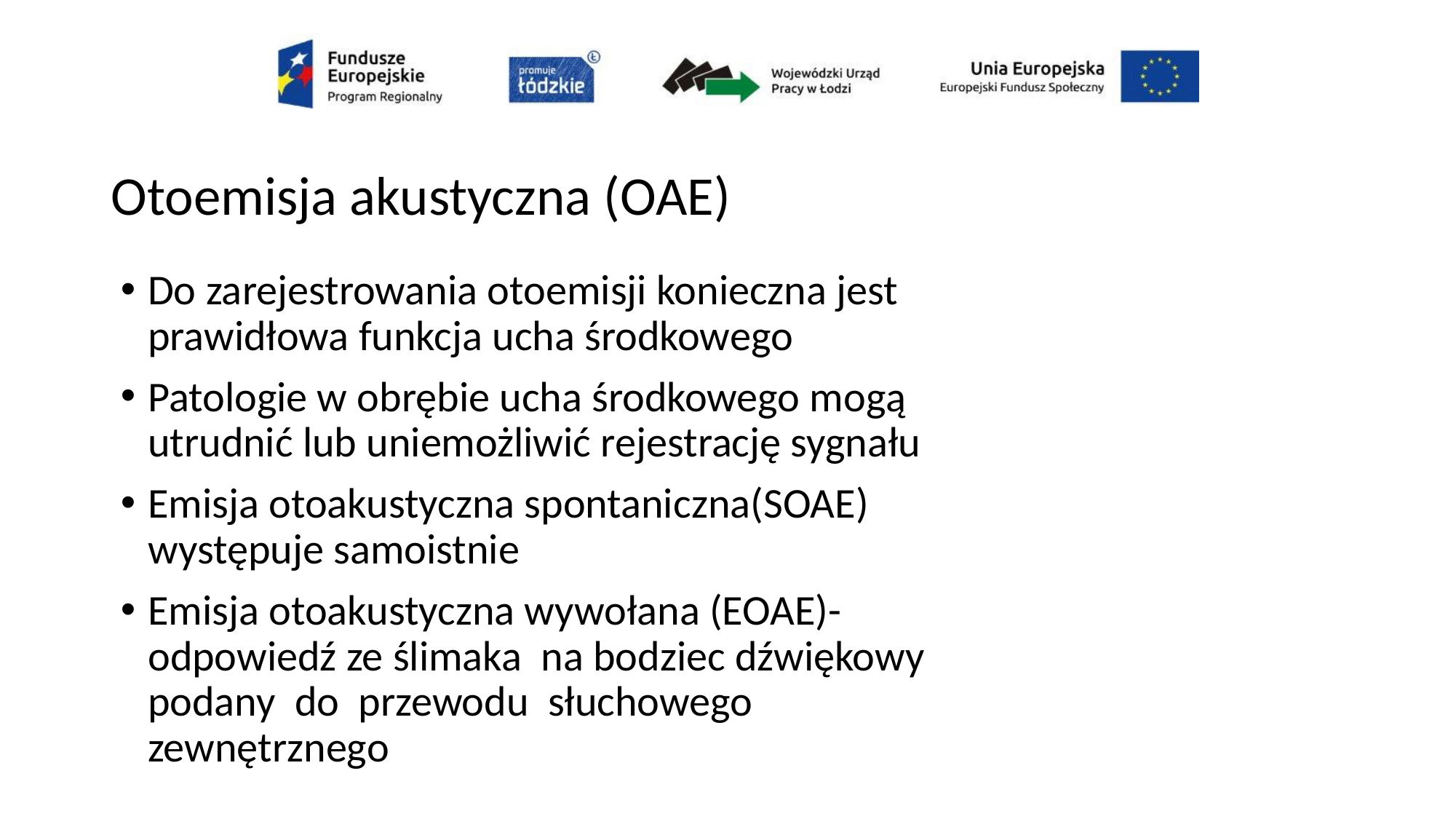

# Otoemisja akustyczna (OAE)
Do zarejestrowania otoemisji konieczna jest prawidłowa funkcja ucha środkowego
Patologie w obrębie ucha środkowego mogą utrudnić lub uniemożliwić rejestrację sygnału
Emisja otoakustyczna spontaniczna(SOAE) występuje samoistnie
Emisja otoakustyczna wywołana (EOAE)- odpowiedź ze ślimaka  na bodziec dźwiękowy podany  do  przewodu  słuchowego  zewnętrznego